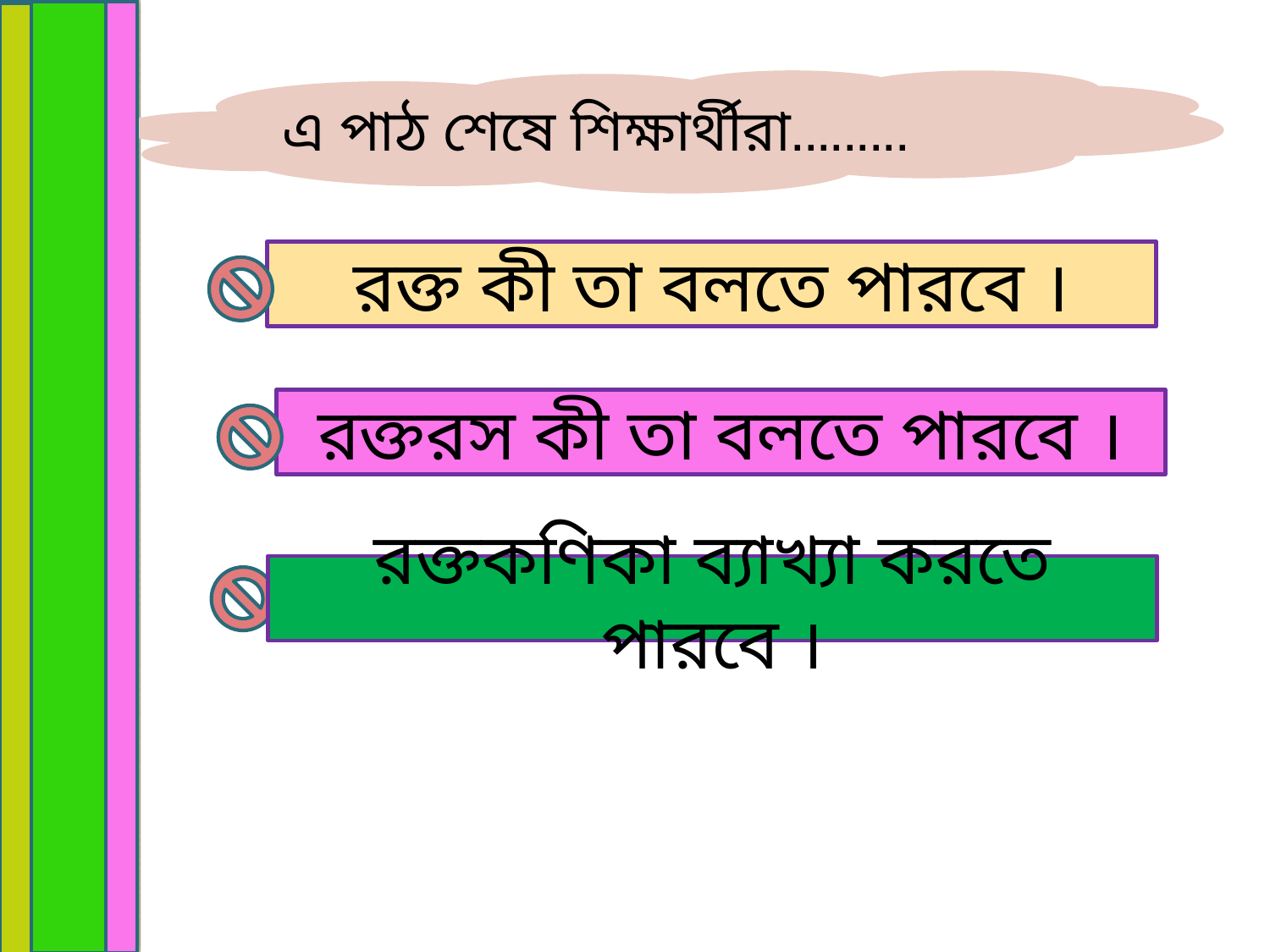

এ পাঠ শেষে শিক্ষার্থীরা.........
রক্ত কী তা বলতে পারবে ।

রক্তরস কী তা বলতে পারবে ।

রক্তকণিকা ব্যাখ্যা করতে পারবে ।